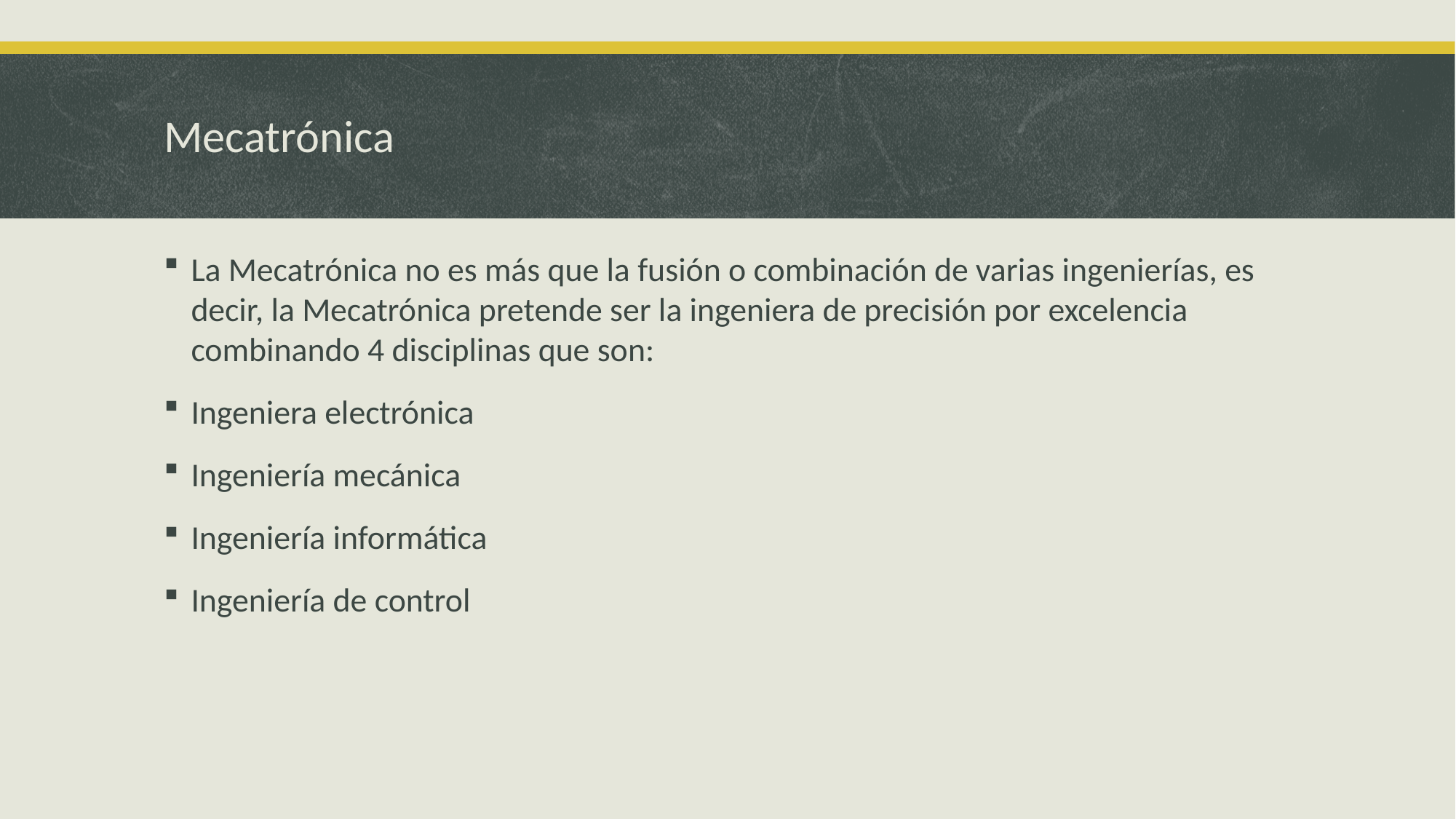

# Mecatrónica
La Mecatrónica no es más que la fusión o combinación de varias ingenierías, es decir, la Mecatrónica pretende ser la ingeniera de precisión por excelencia combinando 4 disciplinas que son:
Ingeniera electrónica
Ingeniería mecánica
Ingeniería informática
Ingeniería de control